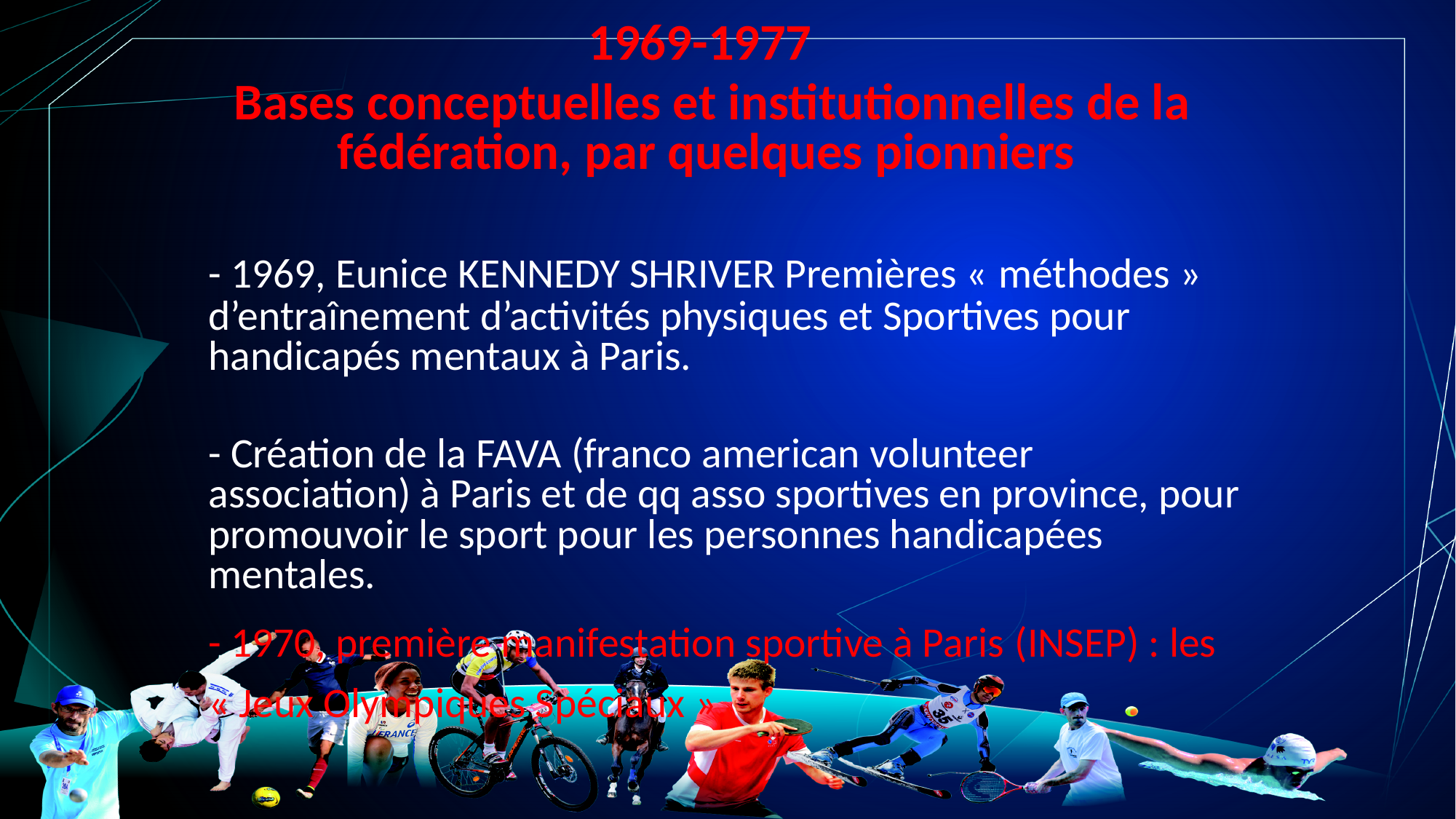

1969-1977
 Bases conceptuelles et institutionnelles de la fédération, par quelques pionniers

	- 1969, Eunice KENNEDY SHRIVER Premières « méthodes » d’entraînement d’activités physiques et Sportives pour handicapés mentaux à Paris.

	- Création de la FAVA (franco american volunteer association) à Paris et de qq asso sportives en province, pour promouvoir le sport pour les personnes handicapées mentales.
	- 1970, première manifestation sportive à Paris (INSEP) : les « Jeux Olympiques Spéciaux ».